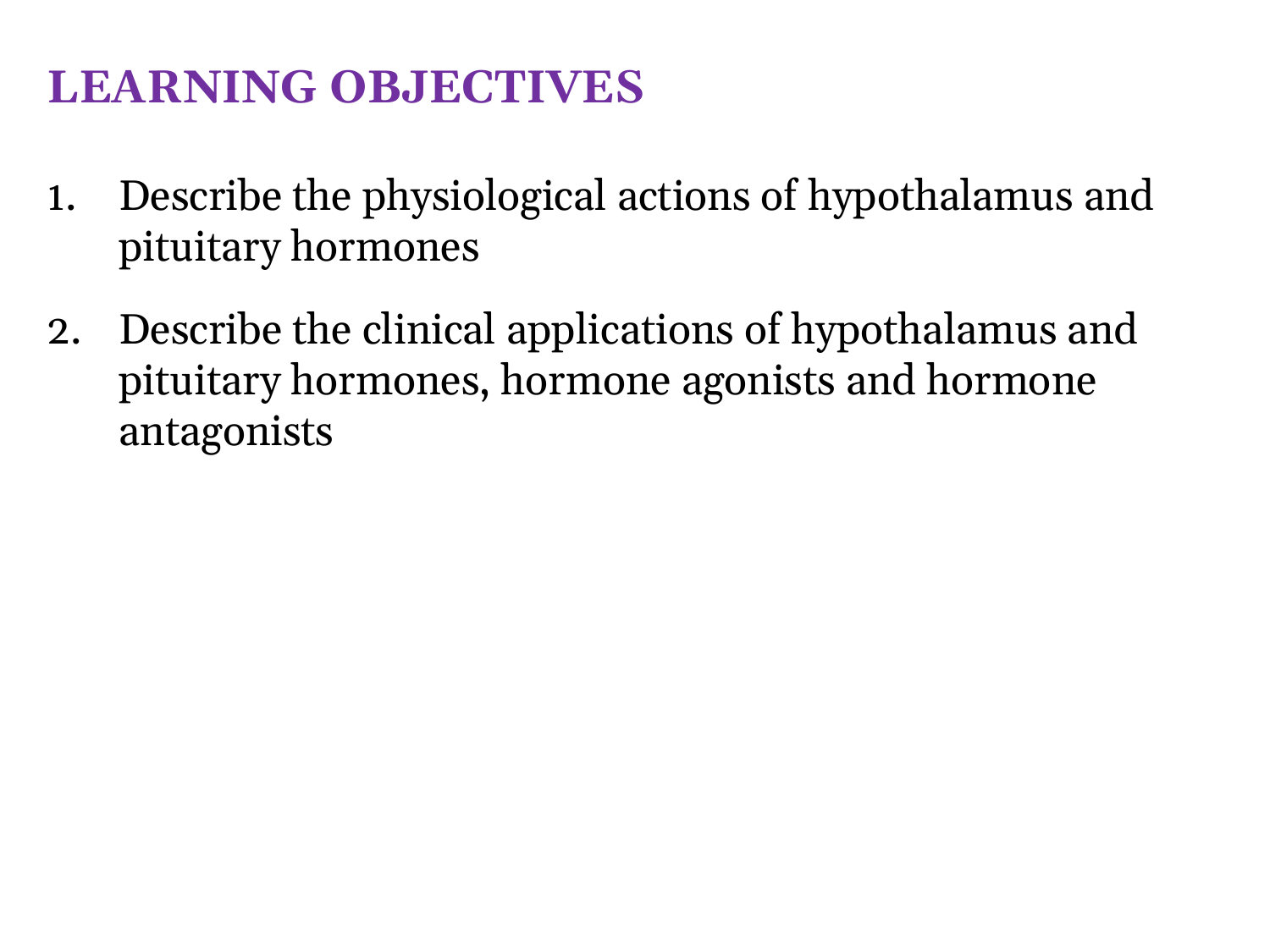

LEARNING OBJECTIVES
Describe the physiological actions of hypothalamus and pituitary hormones
Describe the clinical applications of hypothalamus and pituitary hormones, hormone agonists and hormone antagonists